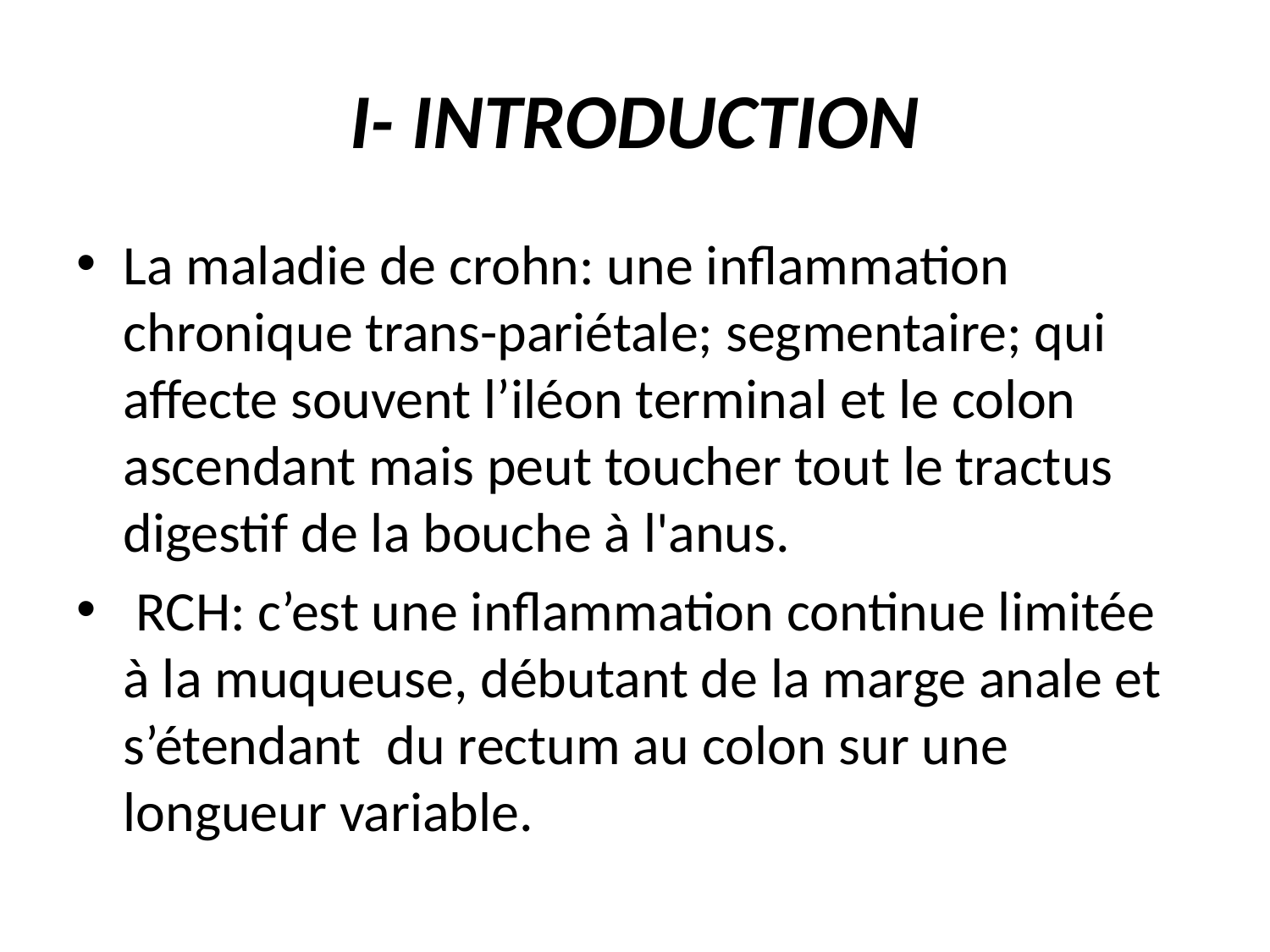

# I- INTRODUCTION
La maladie de crohn: une inflammation chronique trans-pariétale; segmentaire; qui affecte souvent l’iléon terminal et le colon ascendant mais peut toucher tout le tractus digestif de la bouche à l'anus.
 RCH: c’est une inflammation continue limitée à la muqueuse, débutant de la marge anale et s’étendant  du rectum au colon sur une longueur variable.